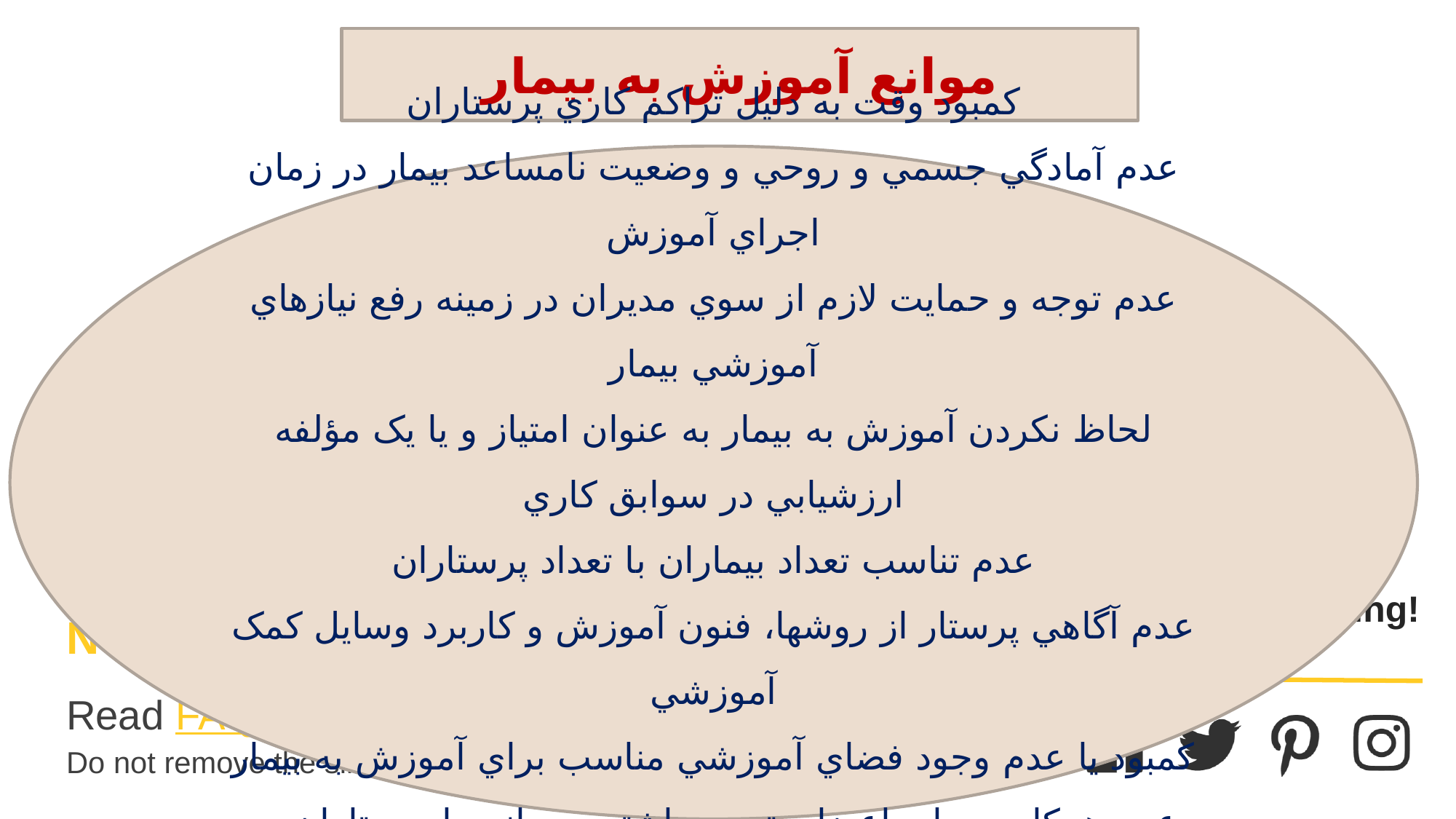

موانع آموزش به بیمار
کمبود وقت به دليل تراکم کاري پرستاران
عدم آمادگي جسمي و روحي و وضعيت نامساعد بيمار در زمان اجراي آموزش
عدم توجه و حمايت لازم از سوي مديران در زمينه رفع نيازهاي آموزشي بيمار
لحاظ نکردن آموزش به بيمار به عنوان امتياز و يا يک مؤلفه ارزشيابي در سوابق کاري
عدم تناسب تعداد بيماران با تعداد پرستاران
عدم آگاهي پرستار از روشها، فنون آموزش و کاربرد وسايل کمک آموزشي
کمبود يا عدم وجود فضاي آموزشي مناسب براي آموزش به بيمار
عدم همکاري ساير اعضاي تيم بهداشتي درماني با پرستاران در خصوص اجراي برنامه